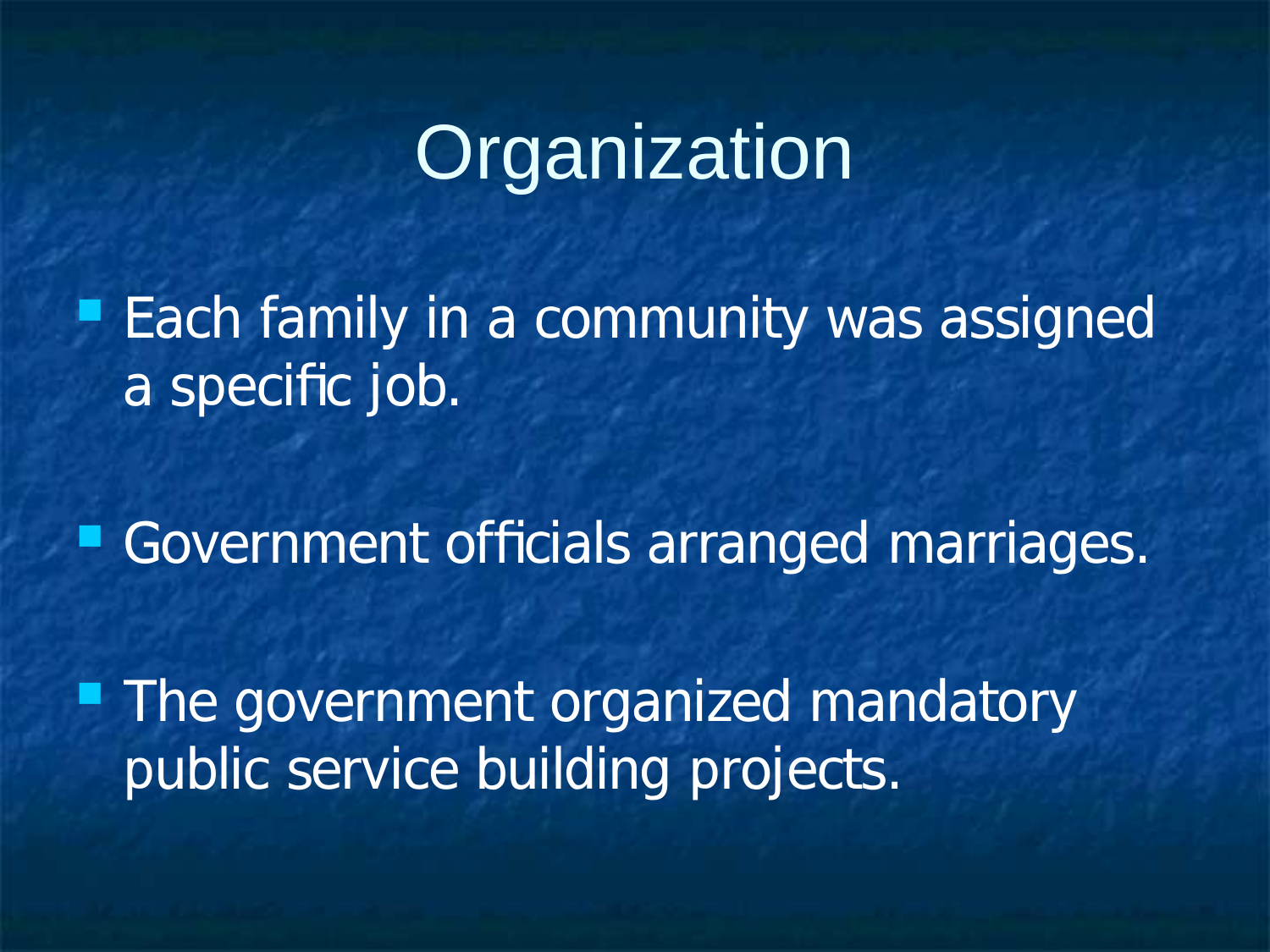

# Organization
Each family in a community was assigned a specific job.

Government officials arranged marriages.

The government organized mandatory public service building projects.